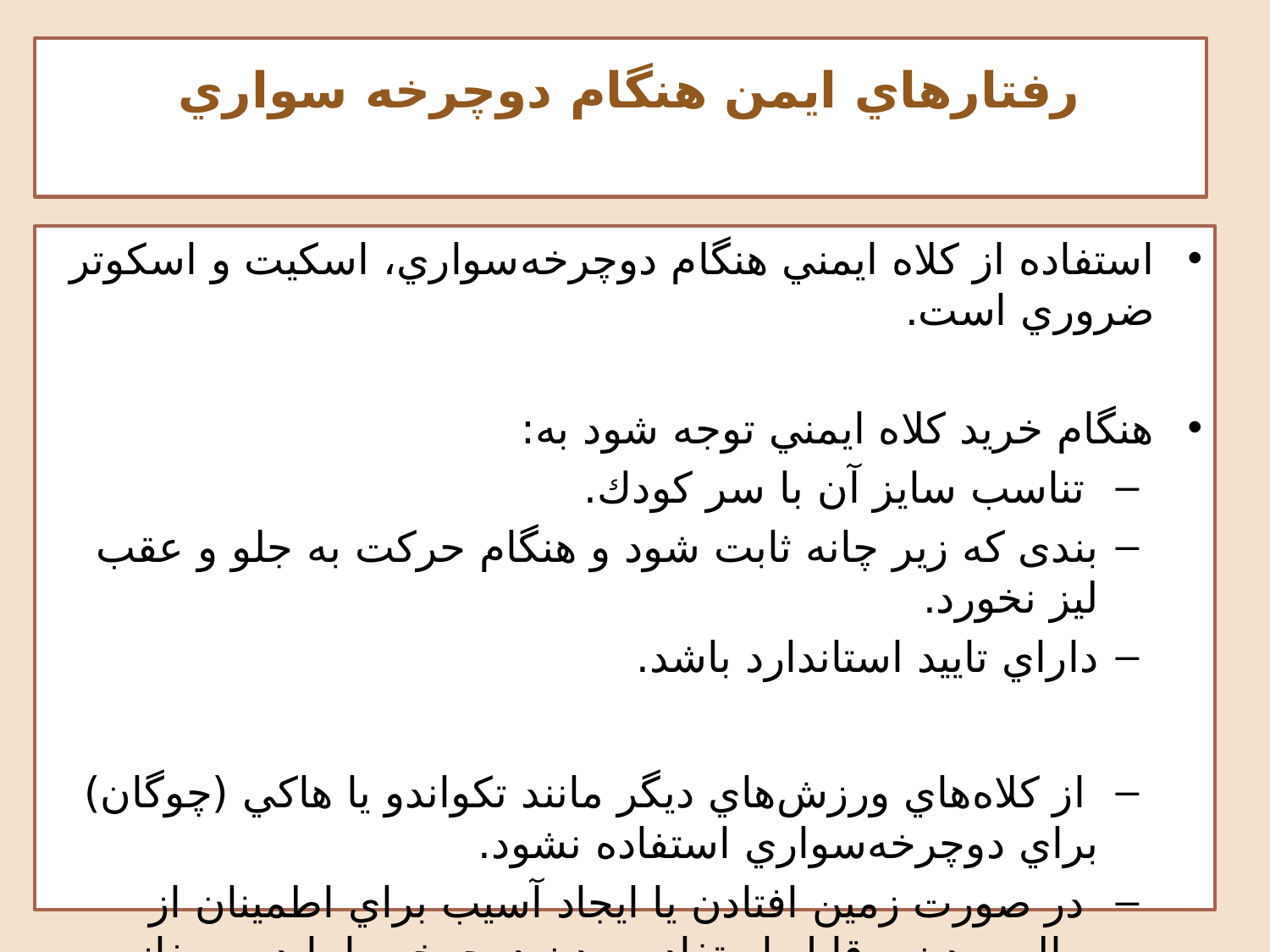

# رفتارهاي ايمن هنگام دوچرخه سواري
استفاده از كلاه ايمني هنگام دوچرخه‌سواري، اسكيت و اسكوتر ضروري است.

هنگام خريد كلاه ايمني توجه شود به:
 تناسب سايز آن با سر كودك.
بندی که زير چانه ثابت شود و هنگام حركت به جلو و عقب ليز نخورد.
داراي تاييد استاندارد باشد.

 از كلاه‌هاي ورزش‌هاي ديگر مانند تكواندو يا هاكي (چوگان) براي دوچرخه‌سواري استفاده نشود.
 در صورت زمين افتادن يا ايجاد آسيب براي اطمينان از سالم بودن و قابل استفاده بودن دوچرخه را بايد به مغازه لوازم دوچرخه‌سواري نشان داد.